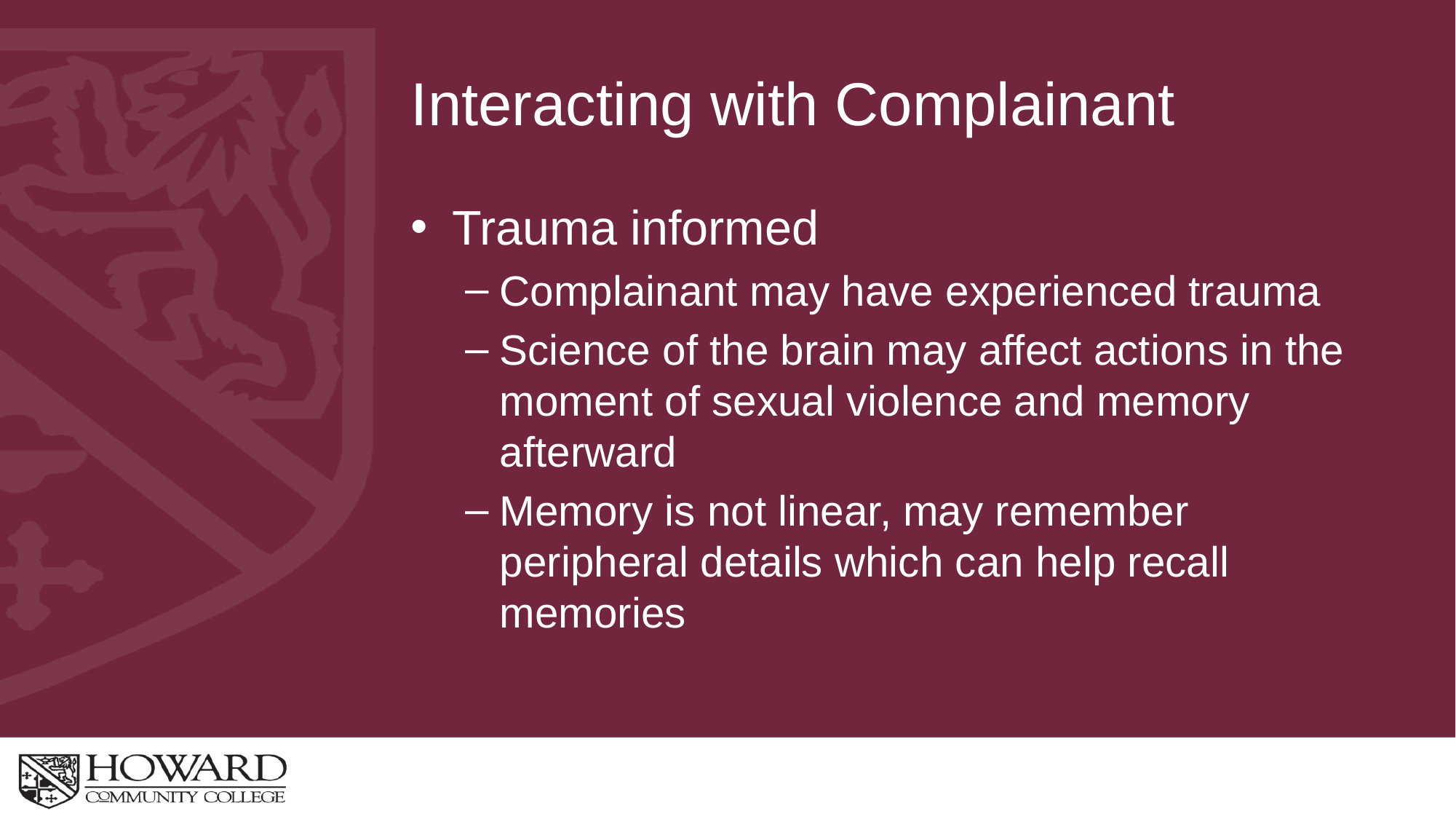

# Interacting with Complainant
Trauma informed
Complainant may have experienced trauma
Science of the brain may affect actions in the moment of sexual violence and memory afterward
Memory is not linear, may remember peripheral details which can help recall memories